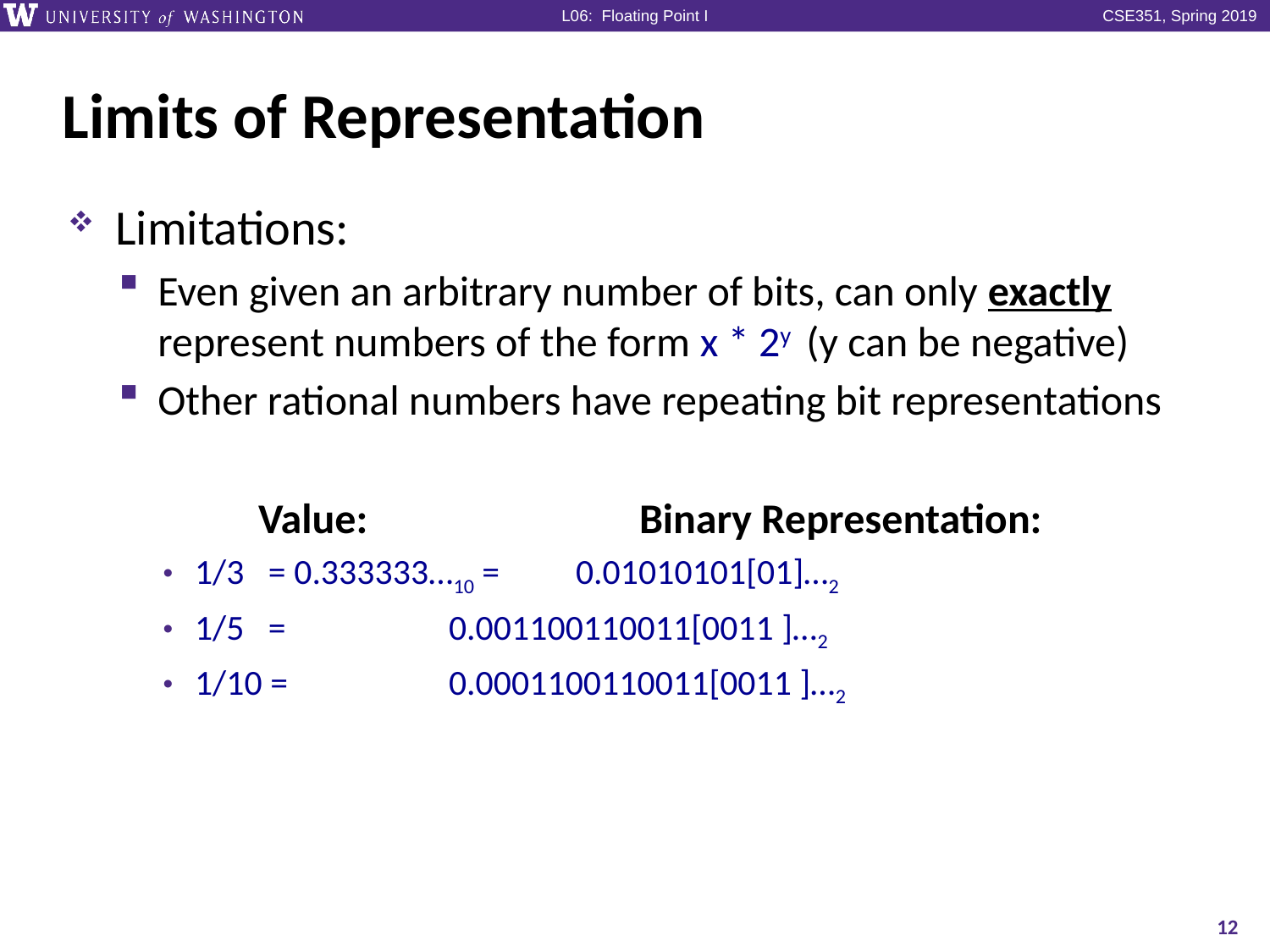

# Limits of Representation
Limitations:
Even given an arbitrary number of bits, can only exactly represent numbers of the form x * 2y  (y can be negative)
Other rational numbers have repeating bit representations

	Value:			Binary Representation:
1/3   = 0.333333…10 = 	0.01010101[01]…2
1/5   = 		0.001100110011[0011 ]…2
1/10 =   		0.0001100110011[0011 ]…2

12